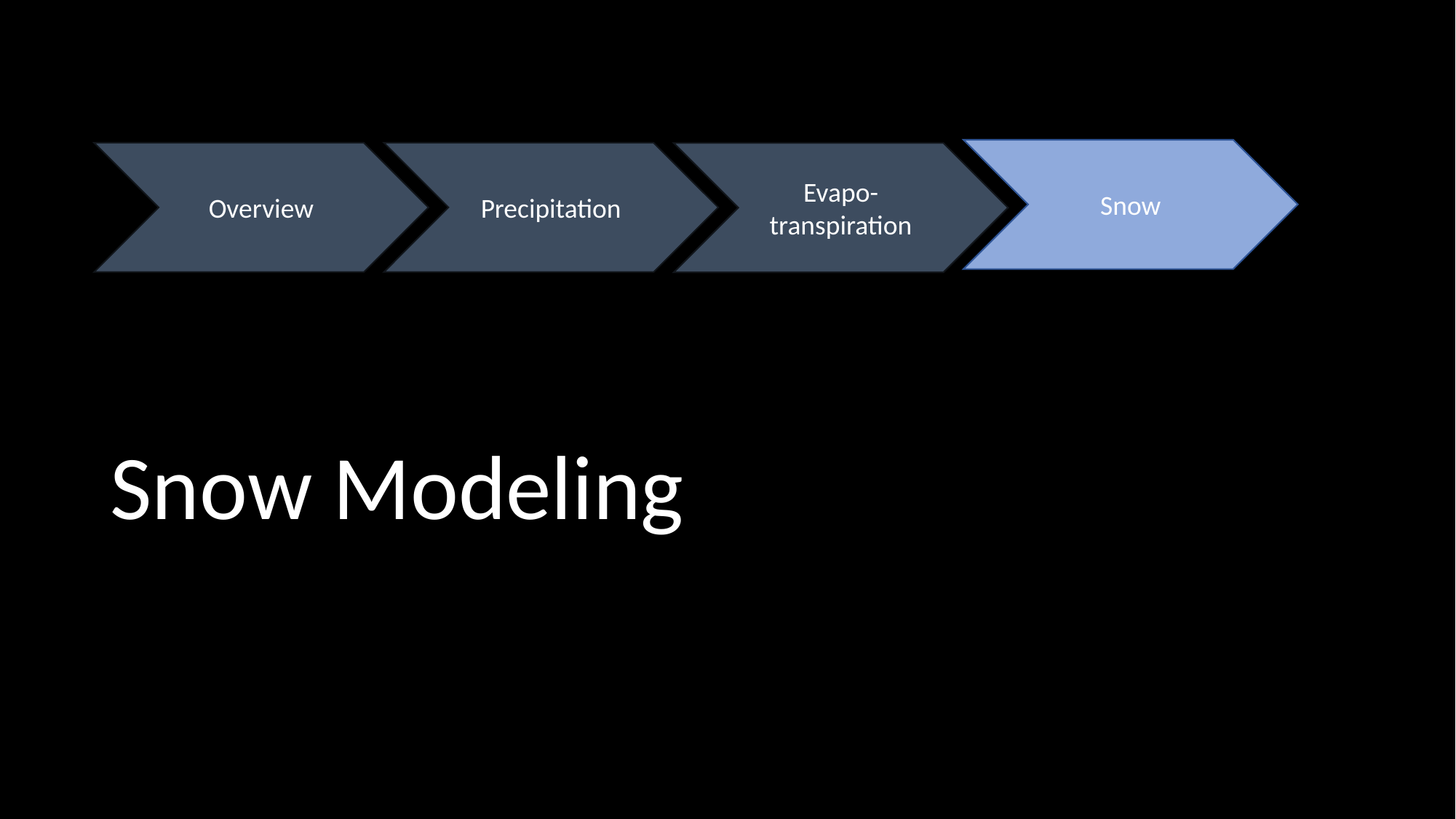

Snow
Overview
Precipitation
Evapo-transpiration
# Snow Modeling